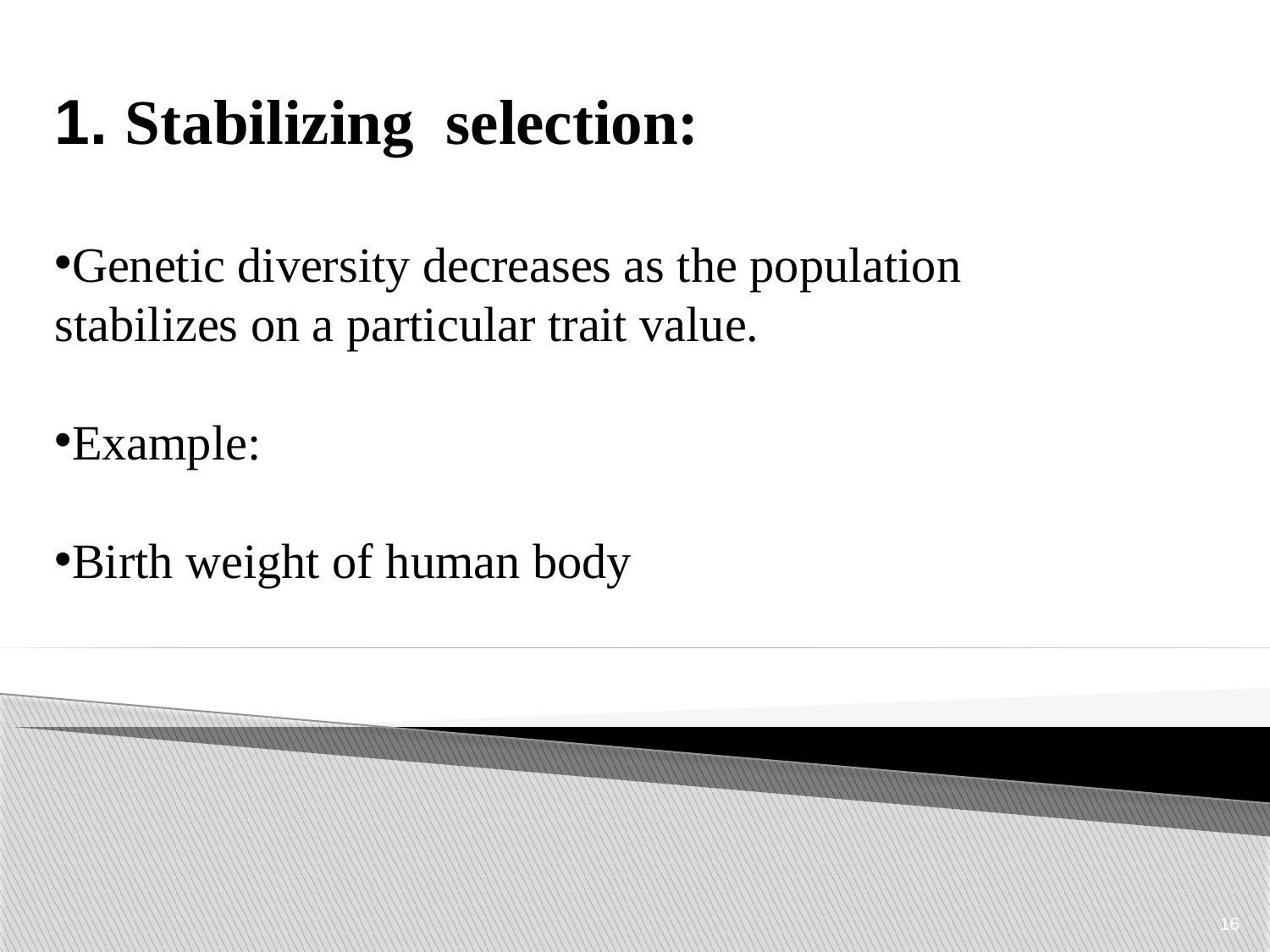

1. Stabilizing  selection:
Genetic diversity decreases as the population stabilizes on a particular trait value.

Example:

Birth weight of human body

16